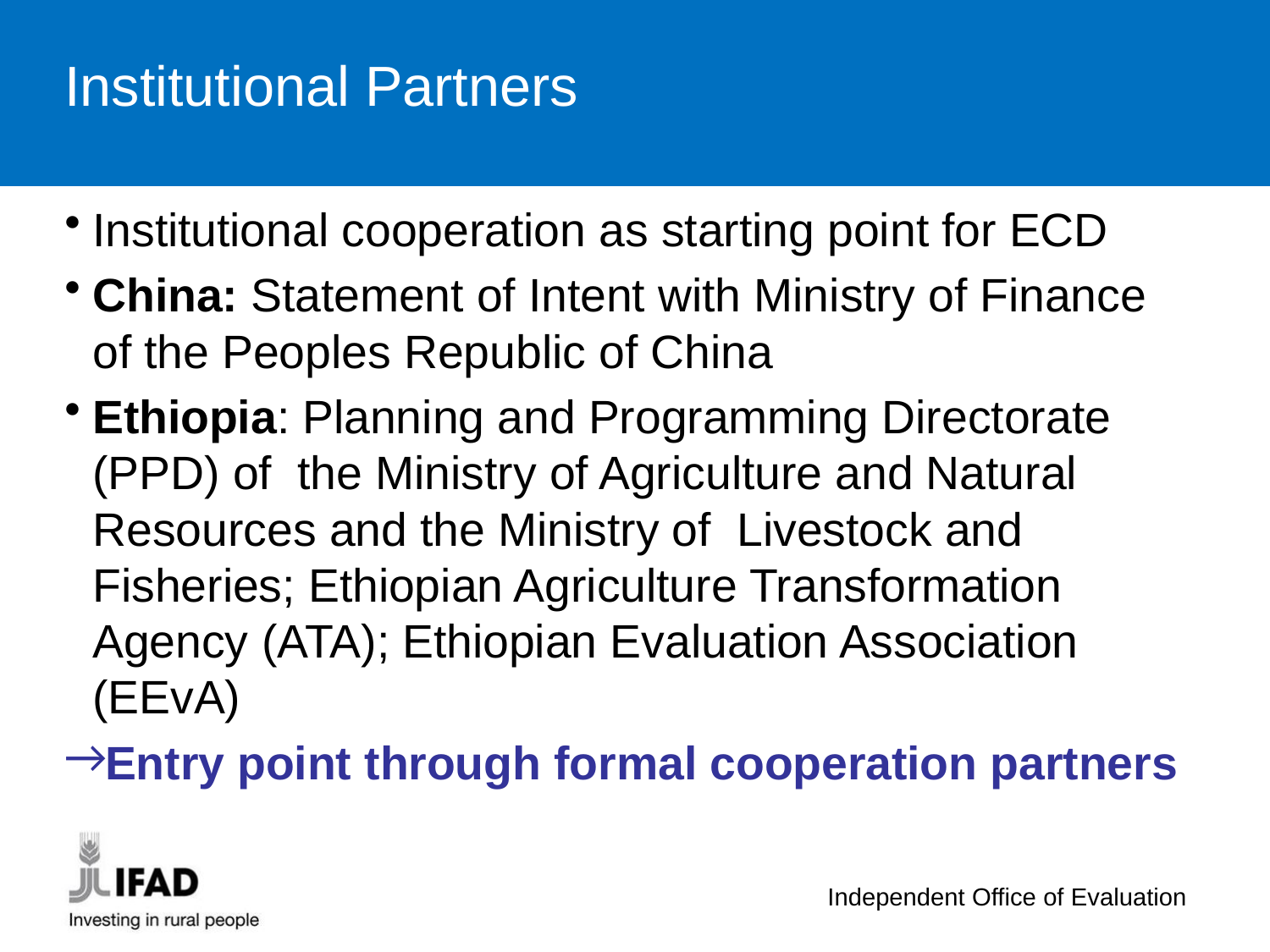

# Institutional Partners
Institutional cooperation as starting point for ECD
China: Statement of Intent with Ministry of Finance of the Peoples Republic of China
Ethiopia: Planning and Programming Directorate (PPD) of  the Ministry of Agriculture and Natural Resources and the Ministry of  Livestock and Fisheries; Ethiopian Agriculture Transformation Agency (ATA); Ethiopian Evaluation Association (EEvA)
Entry point through formal cooperation partners